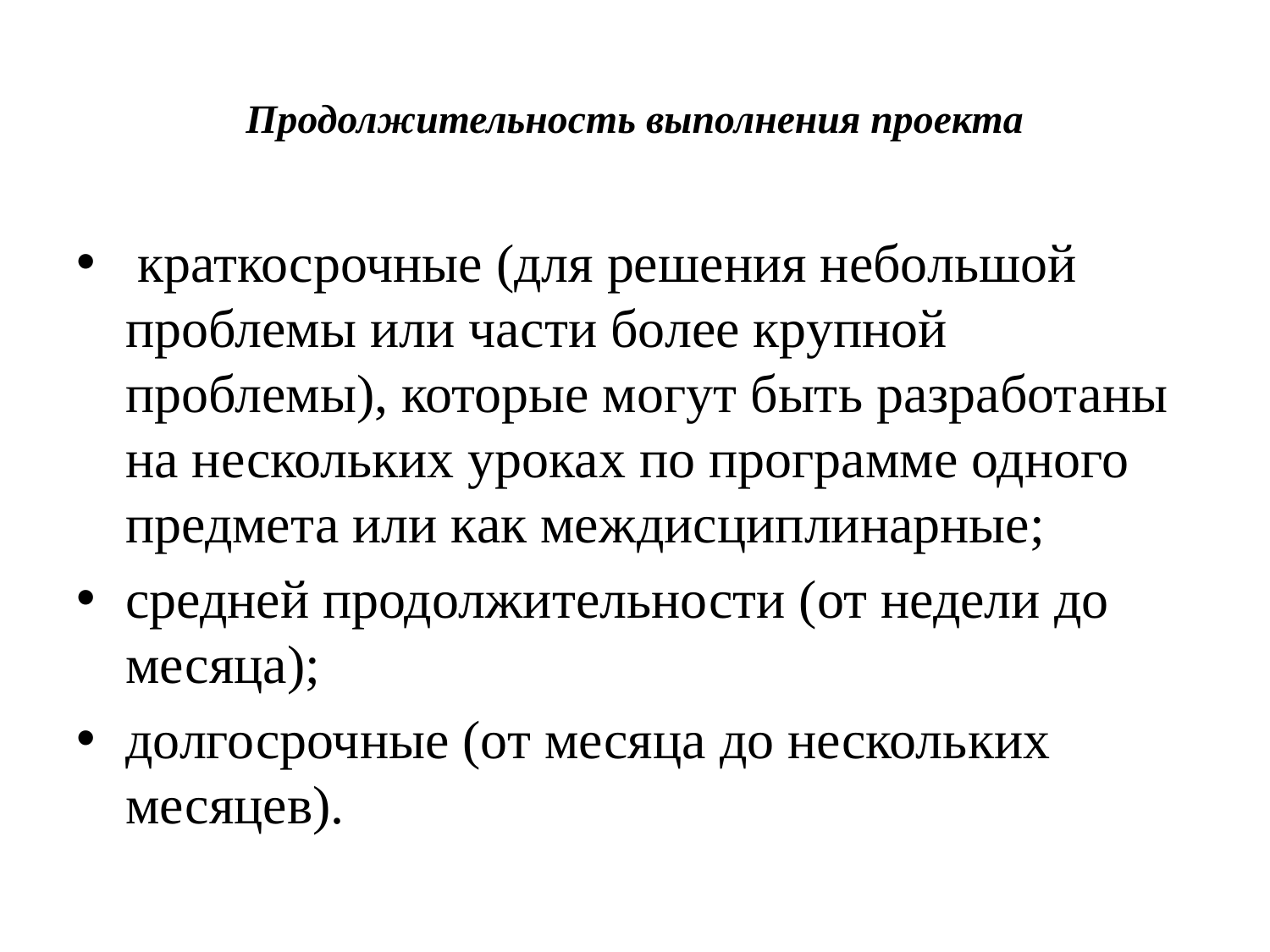

# Продолжительность выполнения проекта
 краткосрочные (для решения небольшой проблемы или ча­сти более крупной проблемы), которые могут быть разработаны на нескольких уроках по программе одного предмета или как меж­дисциплинарные;
средней продолжительности (от недели до месяца);
долгосрочные (от месяца до нескольких месяцев).